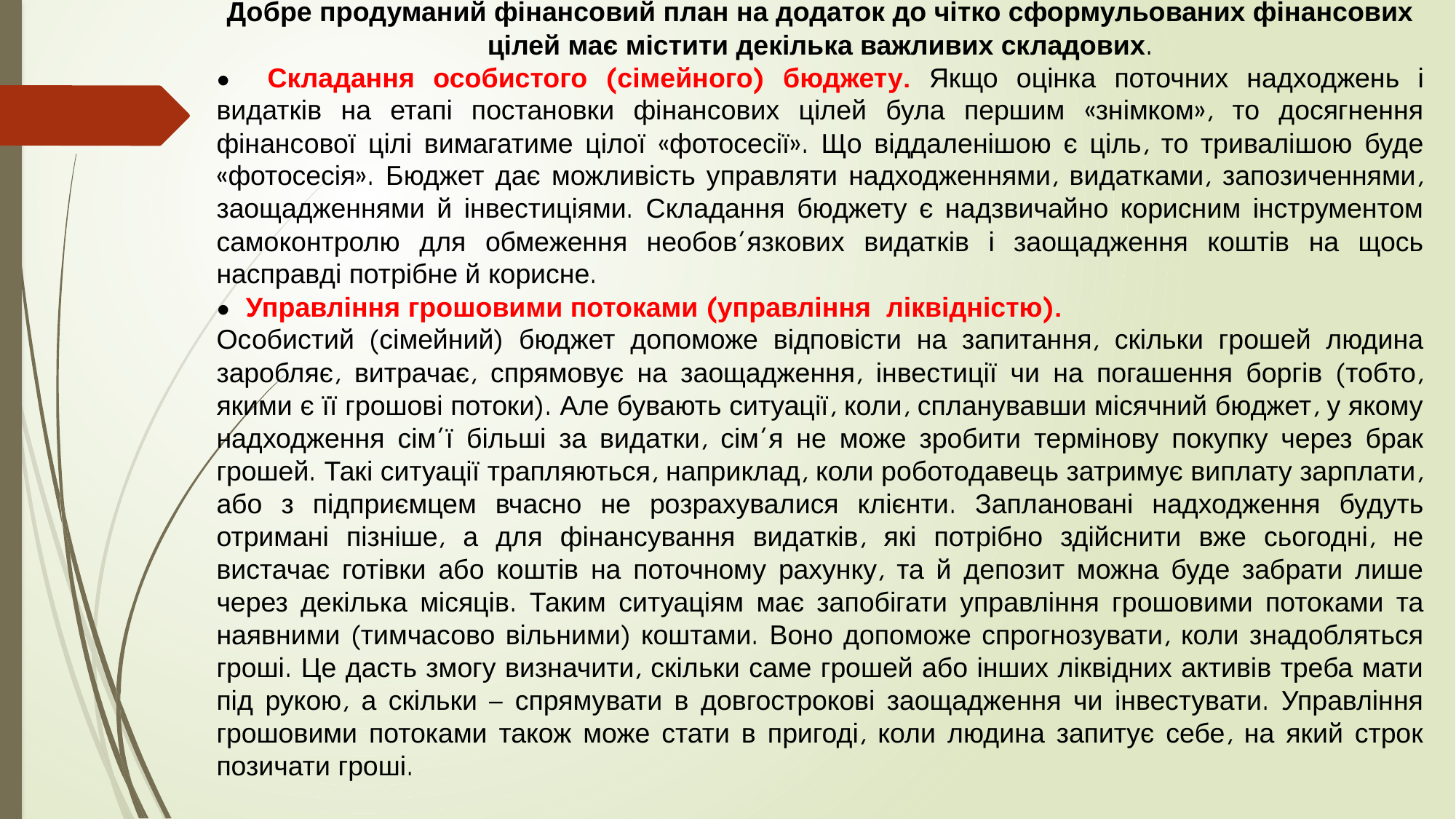

Добре продуманий фінансовий план на додаток до чітко сформульованих фінансових цілей має містити декілька важливих складових.
•  Складання особистого (сімейного) бюджету. Якщо оцінка поточних надходжень і видатків на етапі постановки фінансових цілей була першим «знімком», то досягнення фінансової цілі вимагатиме цілої «фотосесії». Що віддаленішою є ціль, то тривалішою буде «фотосесія». Бюджет дає можливість управляти надходженнями, видатками, запозиченнями, заощадженнями й інвестиціями. Складання бюджету є надзвичайно корисним інструментом самоконтролю для обмеження необов’язкових видатків і заощадження коштів на щось насправді потрібне й корисне.
•  Управління грошовими потоками (управління  ліквідністю).
Особистий (сімейний) бюджет допоможе відповісти на запитання, скільки грошей людина заробляє, витрачає, спрямовує на заощадження, інвестиції чи на погашення боргів (тобто, якими є її грошові потоки). Але бувають ситуації, коли, спланувавши місячний бюджет, у якому надходження сім’ї більші за видатки, сім’я не може зробити термінову покупку через брак грошей. Такі ситуації трапляються, наприклад, коли роботодавець затримує виплату зарплати, або з підприємцем вчасно не розрахувалися клієнти. Заплановані надходження будуть отримані пізніше, а для фінансування видатків, які потрібно здійснити вже сьогодні, не вистачає готівки або коштів на поточному рахунку, та й депозит можна буде забрати лише через декілька місяців. Таким ситуаціям має запобігати управління грошовими потоками та наявними (тимчасово вільними) коштами. Воно допоможе спрогнозувати, коли знадобляться гроші. Це дасть змогу визначити, скільки саме грошей або інших ліквідних активів треба мати під рукою, а скільки – спрямувати в довгострокові заощадження чи інвестувати. Управління грошовими потоками також може стати в пригоді, коли людина запитує себе, на який строк позичати гроші.